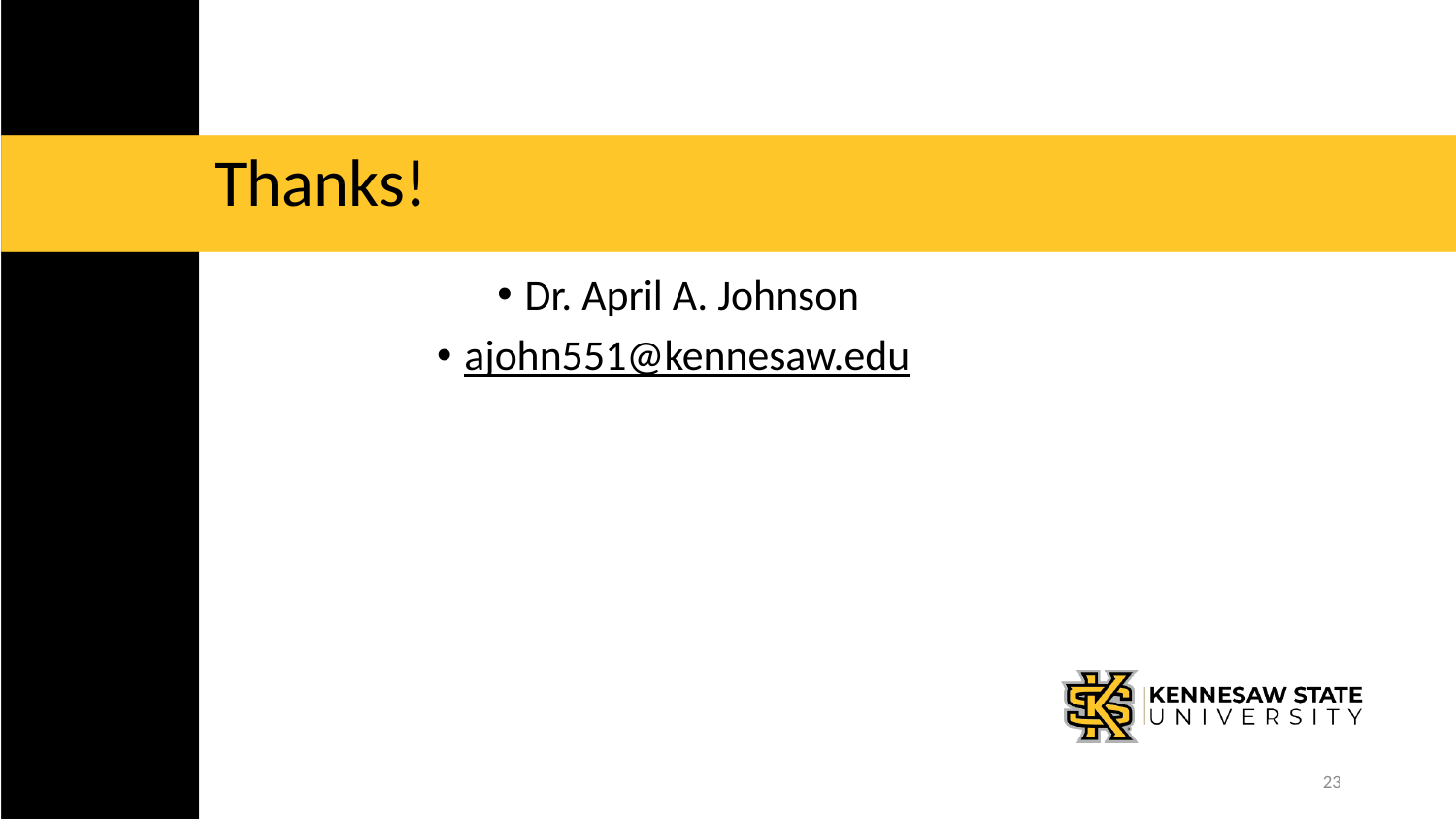

# Thanks!
Dr. April A. Johnson
ajohn551@kennesaw.edu
23